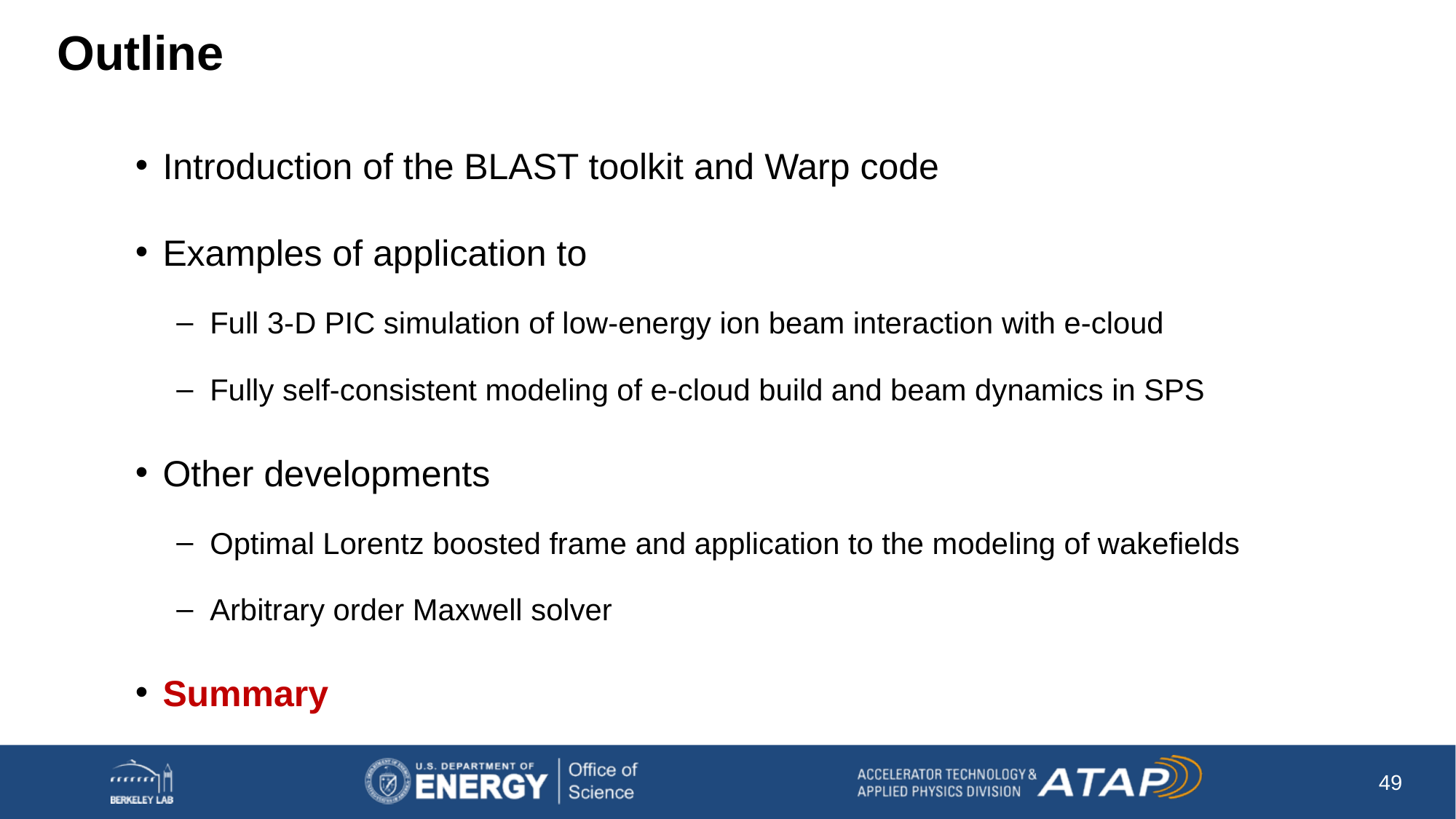

# Outline
Introduction of the BLAST toolkit and Warp code
Examples of application to
Full 3-D PIC simulation of low-energy ion beam interaction with e-cloud
Fully self-consistent modeling of e-cloud build and beam dynamics in SPS
Other developments
Optimal Lorentz boosted frame and application to the modeling of wakefields
Arbitrary order Maxwell solver
Summary
49